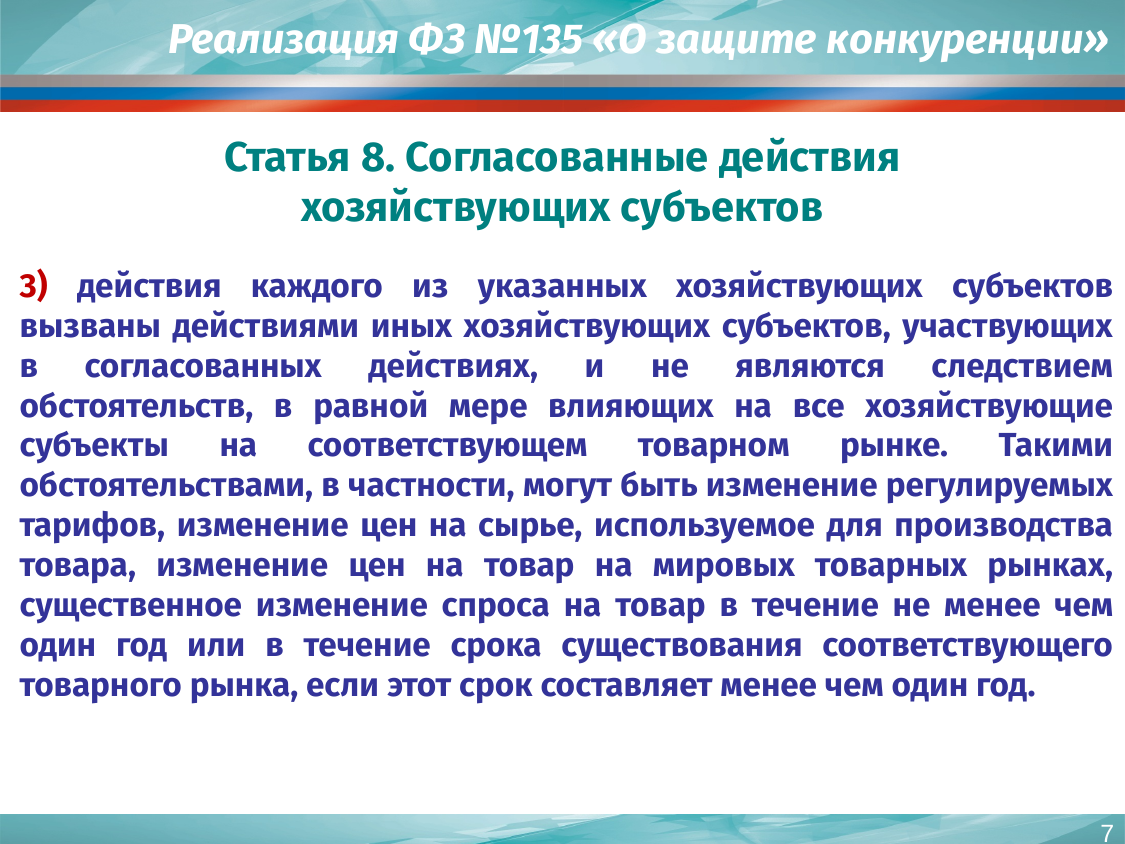

Реализация ФЗ №135 «О защите конкуренции»
# Статья 8. Согласованные действия хозяйствующих субъектов
3) действия каждого из указанных хозяйствующих субъектов вызваны действиями иных хозяйствующих субъектов, участвующих в согласованных действиях, и не являются следствием обстоятельств, в равной мере влияющих на все хозяйствующие субъекты на соответствующем товарном рынке. Такими обстоятельствами, в частности, могут быть изменение регулируемых тарифов, изменение цен на сырье, используемое для производства товара, изменение цен на товар на мировых товарных рынках, существенное изменение спроса на товар в течение не менее чем один год или в течение срока существования соответствующего товарного рынка, если этот срок составляет менее чем один год.
7